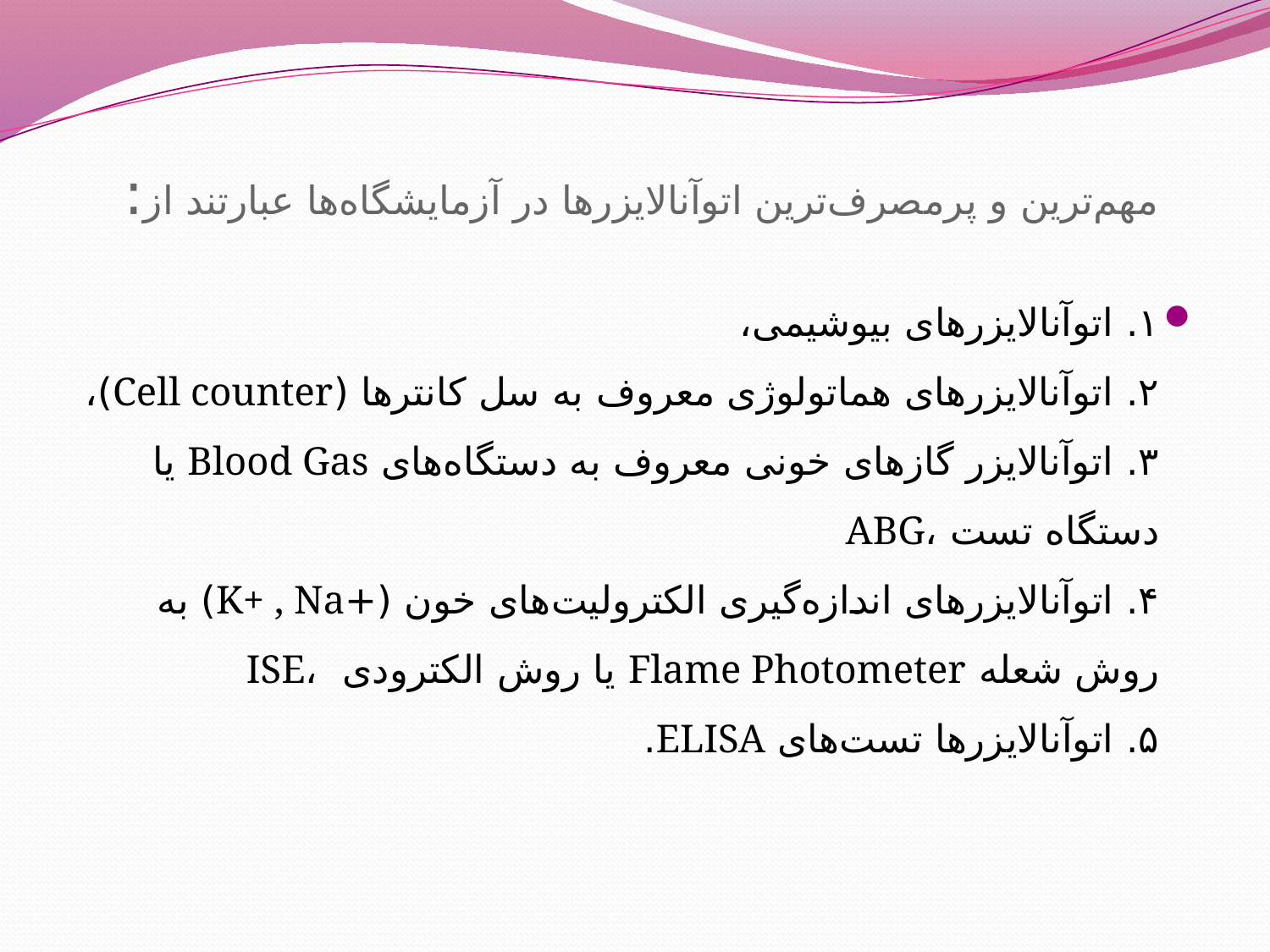

# مهم‌ترین و پرمصرف‌ترین اتوآنالایزرها در آزمایشگاه‌ها عبارتند از:
۱. اتوآنالایزرهای بیوشیمی، 
۲. اتوآنالایزرهای هماتولوژی معروف به سل کانترها (Cell counter)،
۳. اتوآنالایزر گازهای خونی معروف به دستگاه‌های Blood Gas یا دستگاه تست ABG،
۴. اتوآنالایزرهای اندازه‌گیری الکترولیت‌های خون (+K+ , Na) به روش شعله Flame Photometer یا روش الکترودی ISE، 
۵. اتوآنالایزرها تست‌های ELISA.